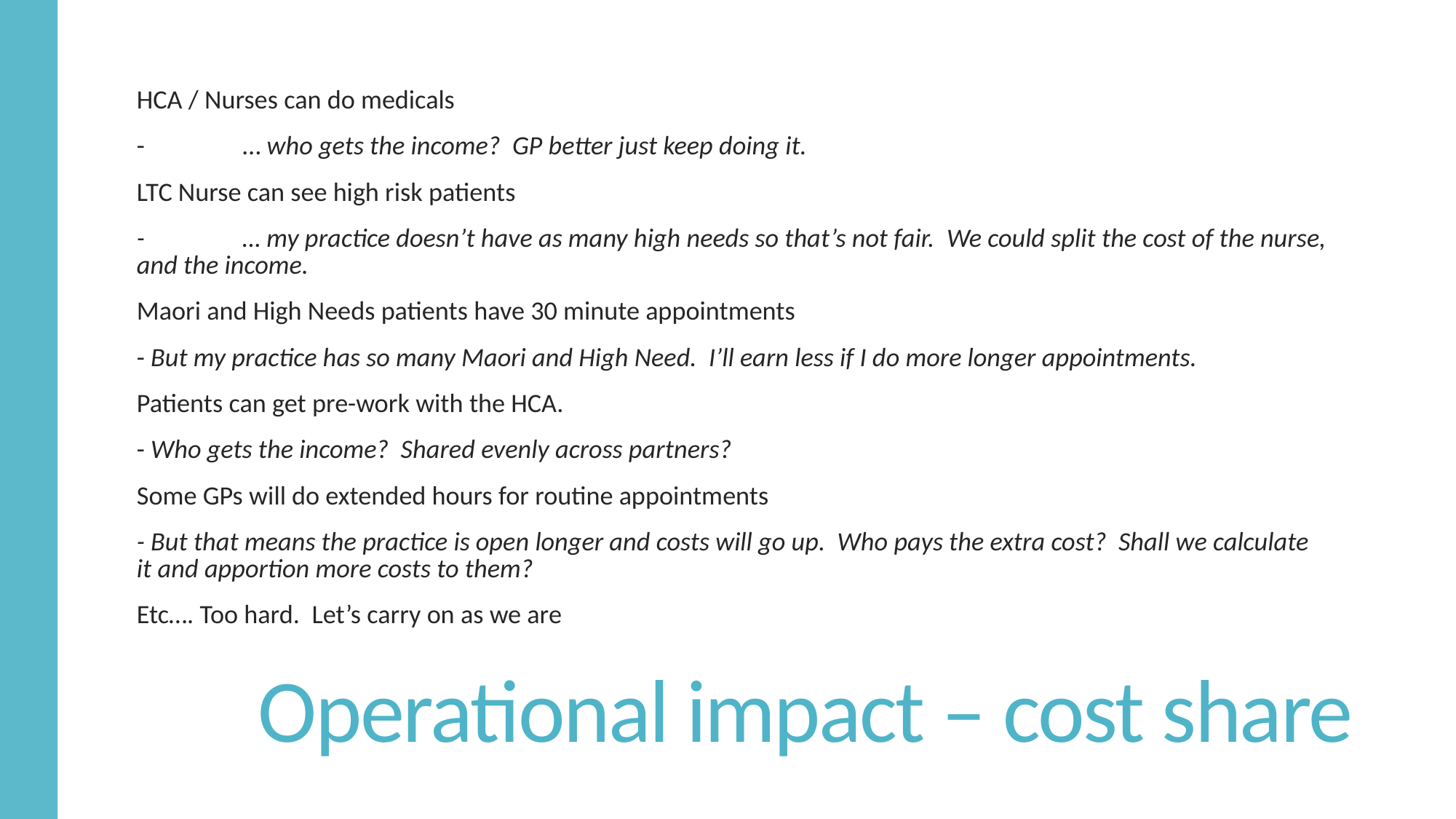

HCA / Nurses can do medicals
- 	… who gets the income?  GP better just keep doing it.
LTC Nurse can see high risk patients
- 	… my practice doesn’t have as many high needs so that’s not fair.  We could split the cost of the nurse, and the income.
Maori and High Needs patients have 30 minute appointments
- But my practice has so many Maori and High Need.  I’ll earn less if I do more longer appointments.
Patients can get pre-work with the HCA.
- Who gets the income?  Shared evenly across partners?
Some GPs will do extended hours for routine appointments
- But that means the practice is open longer and costs will go up.  Who pays the extra cost?  Shall we calculate it and apportion more costs to them?
Etc…. Too hard.  Let’s carry on as we are

# Operational impact – cost share